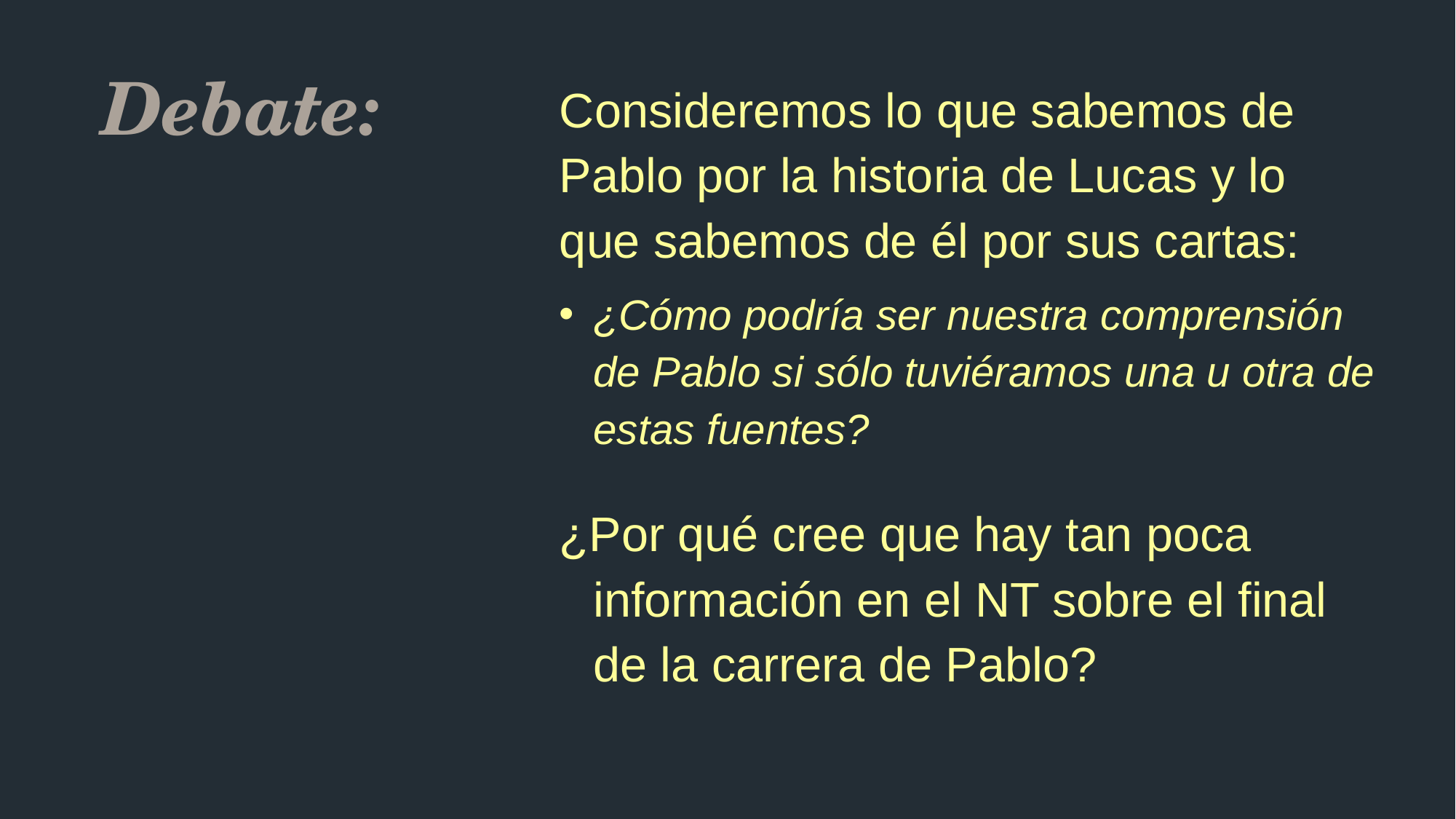

Consideremos lo que sabemos de Pablo por la historia de Lucas y lo que sabemos de él por sus cartas:
¿Cómo podría ser nuestra comprensión de Pablo si sólo tuviéramos una u otra de estas fuentes?

¿Por qué cree que hay tan poca información en el NT sobre el final de la carrera de Pablo?
Debate: